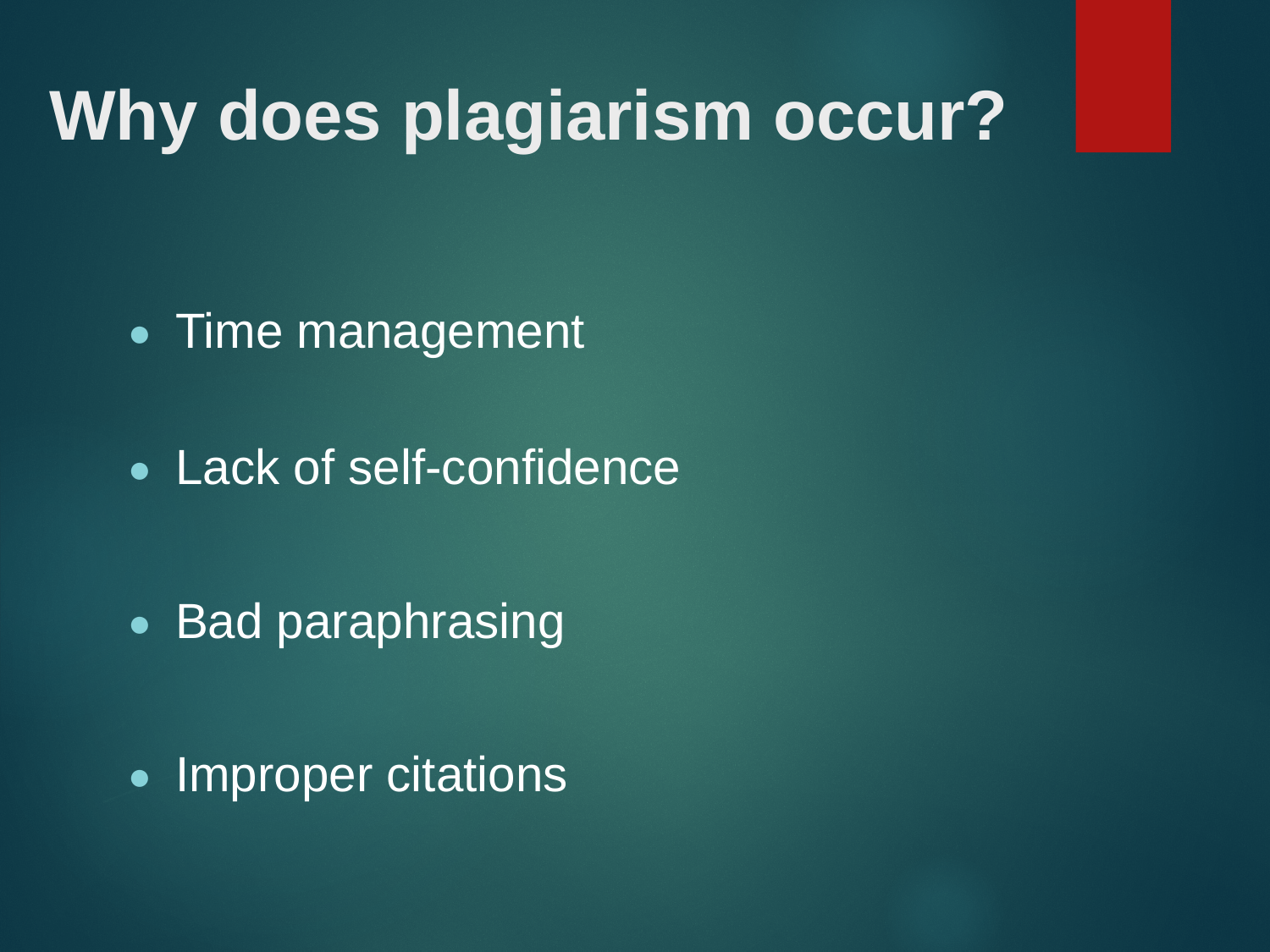

# Why does plagiarism occur?
Time management

Lack of self-confidence

Bad paraphrasing

Improper citations